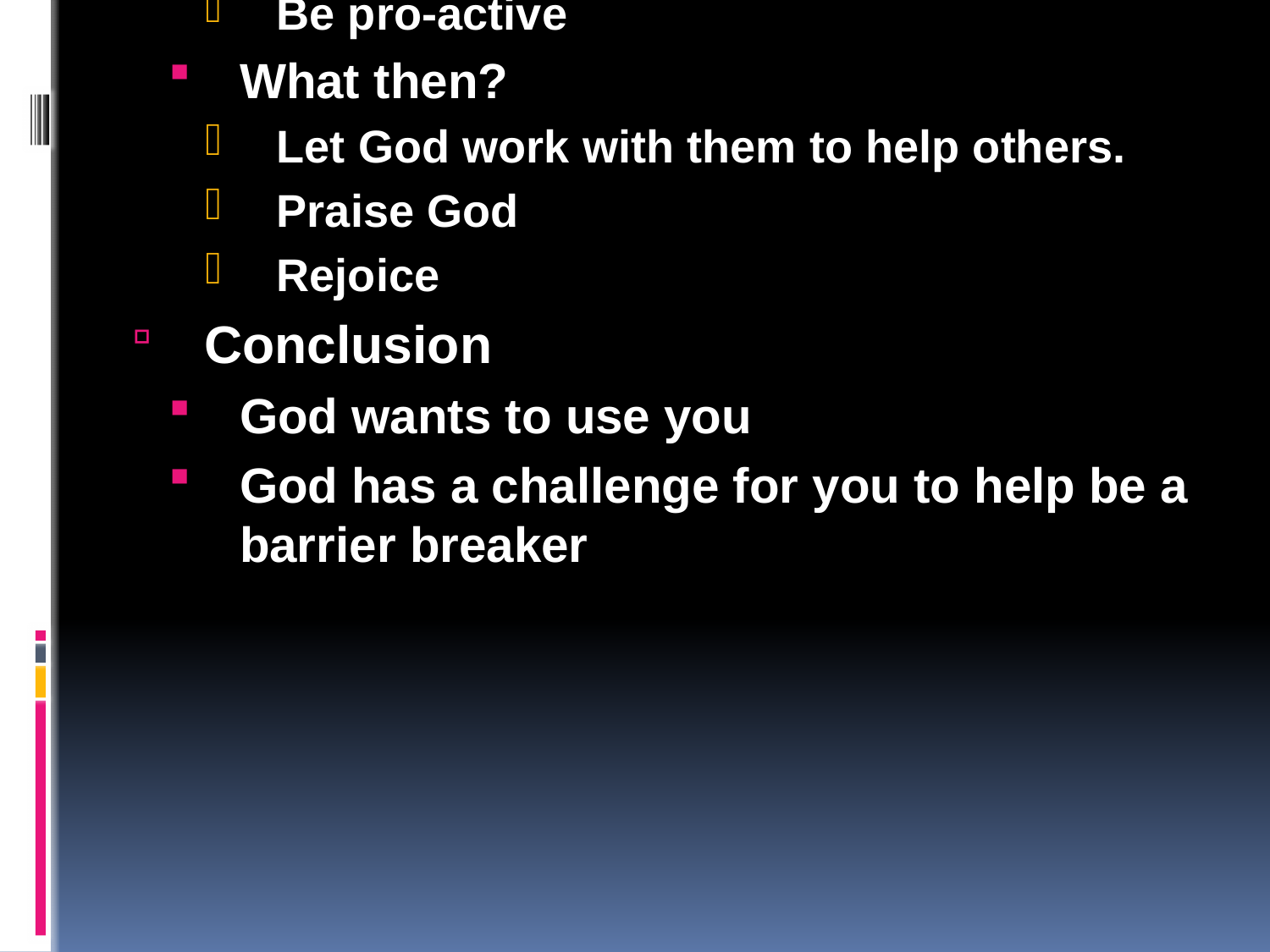

No barriers to entry
Acts 8:26-40
Barriers to God
From the story of the Ethiopian
Travelling from Israel to his home
Important official, great influence
Different race
Has an idea of God
In Jerusalem
He would have been resisted by the Jews
He wouldn’t have been allowed into the temple because he was a gentile
Phillip is led to him
Phillip asks if he understands what he was reading
The Ethiopian didn’t know all about the Bible
Our race can be a barrier
What we do in church can be “strange” and hence a barrier for people to come to church
People can have preconceived ideas as to what it is to be a Christian and that can cause barriers.
How can the barriers be broken?
Remember God wants to break the barriers
He will send out to find the lost 1 leaving the 99 save ones.
Jesus’ Death tore the curtain between man and God
The Ethiopian was reading about Jesus, but didn’t understand it
Phillip started from where the Ethiopian was.
From there Phillip took the Ethiopian on a journey to Jesus.
Meet people where they are at.
Jesus is the Barrier breaker
This is where we want to lead people to, but not as the first step.
We can show them Jesus by our actions, how we speak, how we act, not necessarily by our words.
Our aim is to be able to tell them about Jesus, but let them ask about Him
What to do?
Identify those around you that need help with barriers to be broken
Keep in mind the log that might be in your own eye
Pray about ways you can make contact.
Be pro-active
What then?
Let God work with them to help others.
Praise God
Rejoice
Conclusion
God wants to use you
God has a challenge for you to help be a barrier breaker